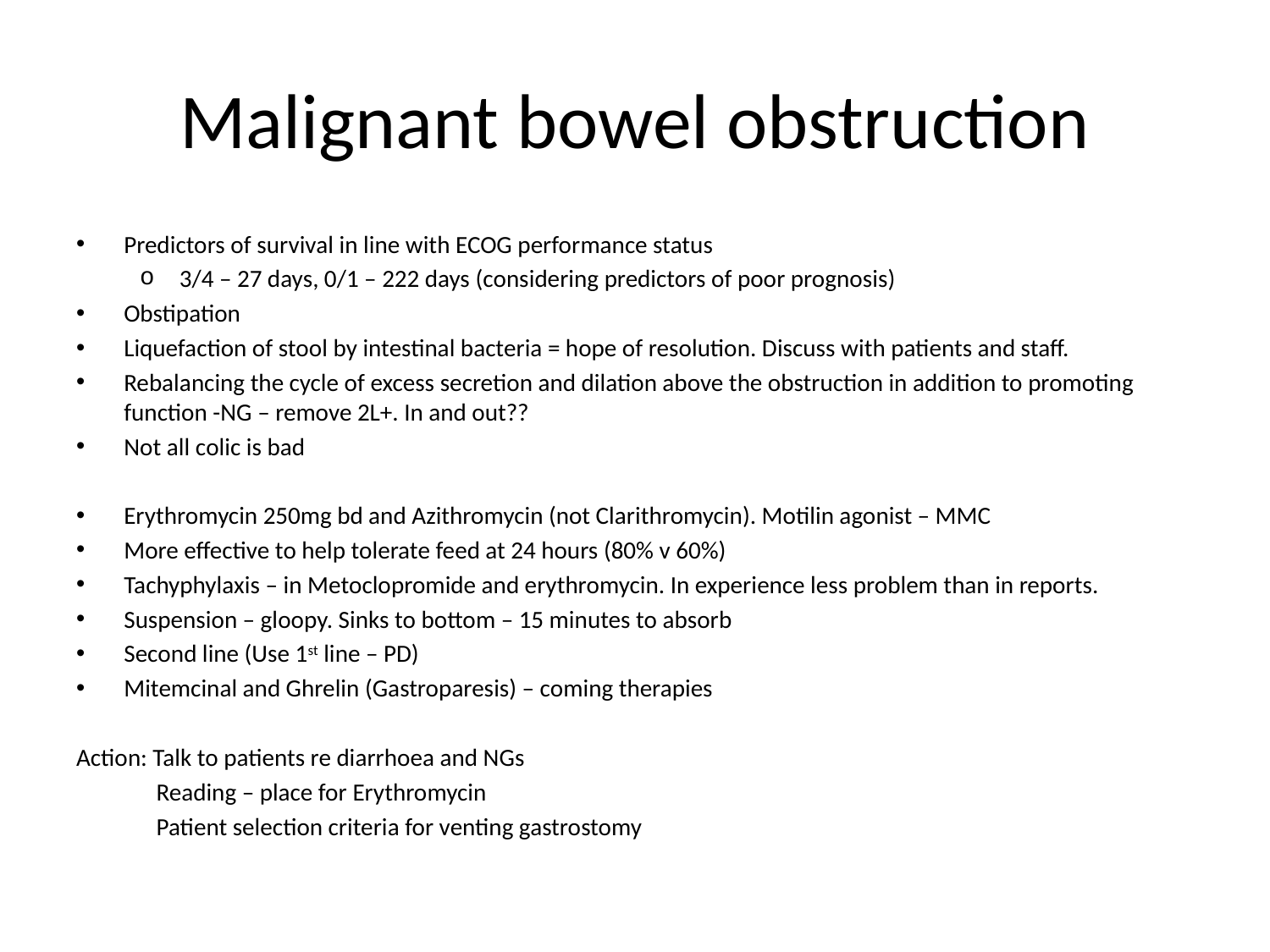

# Malignant bowel obstruction
Predictors of survival in line with ECOG performance status
3/4 – 27 days, 0/1 – 222 days (considering predictors of poor prognosis)
Obstipation
Liquefaction of stool by intestinal bacteria = hope of resolution. Discuss with patients and staff.
Rebalancing the cycle of excess secretion and dilation above the obstruction in addition to promoting function -NG – remove 2L+. In and out??
Not all colic is bad

Erythromycin 250mg bd and Azithromycin (not Clarithromycin). Motilin agonist – MMC
More effective to help tolerate feed at 24 hours (80% v 60%)
Tachyphylaxis – in Metoclopromide and erythromycin. In experience less problem than in reports.
Suspension – gloopy. Sinks to bottom – 15 minutes to absorb
Second line (Use 1st line – PD)
Mitemcinal and Ghrelin (Gastroparesis) – coming therapies

Action: Talk to patients re diarrhoea and NGs
   Reading – place for Erythromycin
   Patient selection criteria for venting gastrostomy